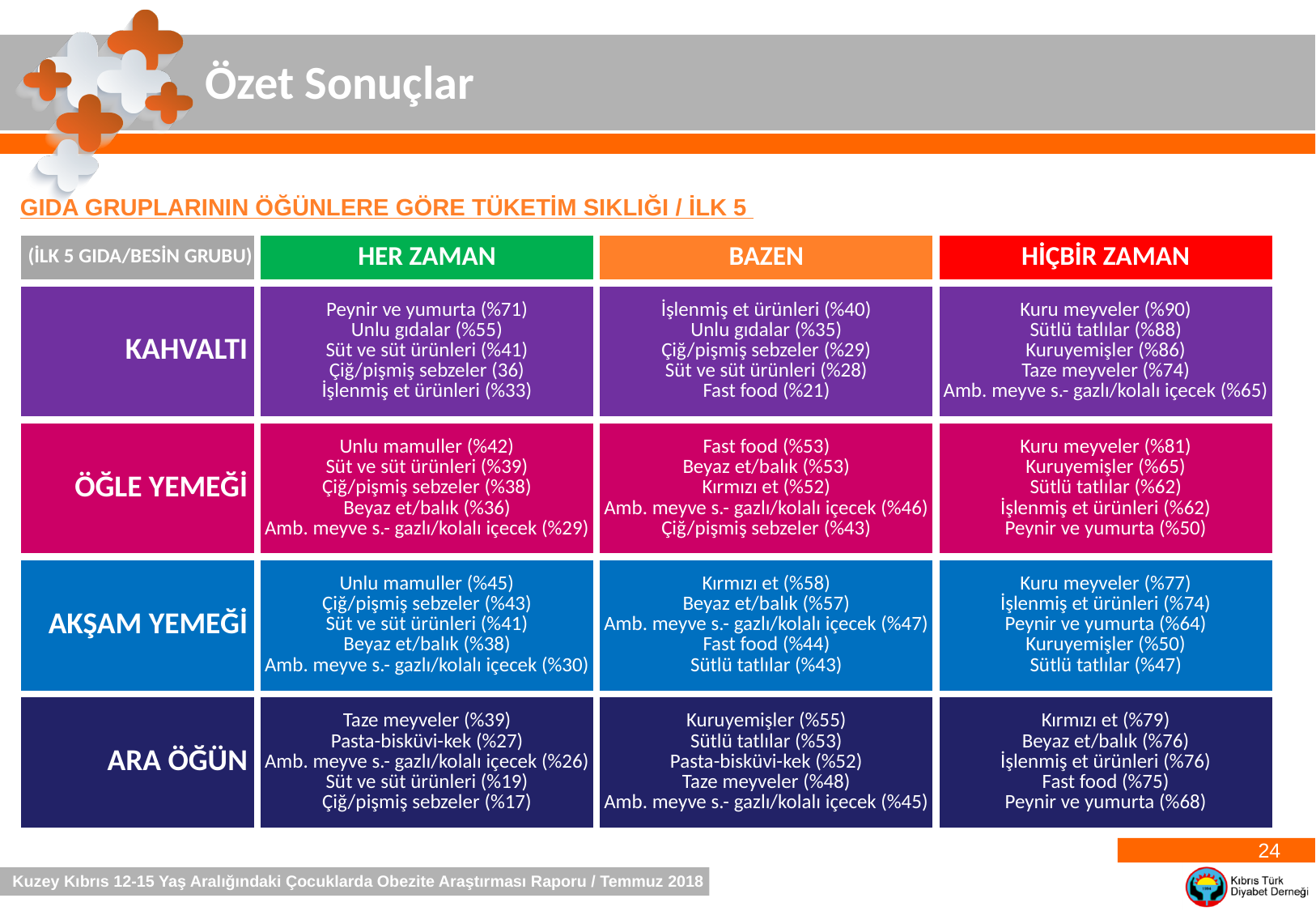

Özet Sonuçlar
GIDA GRUPLARININ ÖĞÜNLERE GÖRE TÜKETİM SIKLIĞI / İLK 5
| (İLK 5 GIDA/BESİN GRUBU) | HER ZAMAN | BAZEN | HİÇBİR ZAMAN |
| --- | --- | --- | --- |
| KAHVALTI | Peynir ve yumurta (%71) Unlu gıdalar (%55) Süt ve süt ürünleri (%41) Çiğ/pişmiş sebzeler (36) İşlenmiş et ürünleri (%33) | İşlenmiş et ürünleri (%40) Unlu gıdalar (%35) Çiğ/pişmiş sebzeler (%29) Süt ve süt ürünleri (%28) Fast food (%21) | Kuru meyveler (%90) Sütlü tatlılar (%88) Kuruyemişler (%86) Taze meyveler (%74) Amb. meyve s.- gazlı/kolalı içecek (%65) |
| ÖĞLE YEMEĞİ | Unlu mamuller (%42) Süt ve süt ürünleri (%39) Çiğ/pişmiş sebzeler (%38) Beyaz et/balık (%36) Amb. meyve s.- gazlı/kolalı içecek (%29) | Fast food (%53) Beyaz et/balık (%53) Kırmızı et (%52) Amb. meyve s.- gazlı/kolalı içecek (%46) Çiğ/pişmiş sebzeler (%43) | Kuru meyveler (%81) Kuruyemişler (%65) Sütlü tatlılar (%62) İşlenmiş et ürünleri (%62) Peynir ve yumurta (%50) |
| AKŞAM YEMEĞİ | Unlu mamuller (%45) Çiğ/pişmiş sebzeler (%43) Süt ve süt ürünleri (%41) Beyaz et/balık (%38) Amb. meyve s.- gazlı/kolalı içecek (%30) | Kırmızı et (%58) Beyaz et/balık (%57) Amb. meyve s.- gazlı/kolalı içecek (%47) Fast food (%44) Sütlü tatlılar (%43) | Kuru meyveler (%77) İşlenmiş et ürünleri (%74) Peynir ve yumurta (%64) Kuruyemişler (%50) Sütlü tatlılar (%47) |
| ARA ÖĞÜN | Taze meyveler (%39) Pasta-bisküvi-kek (%27) Amb. meyve s.- gazlı/kolalı içecek (%26) Süt ve süt ürünleri (%19) Çiğ/pişmiş sebzeler (%17) | Kuruyemişler (%55) Sütlü tatlılar (%53) Pasta-bisküvi-kek (%52) Taze meyveler (%48) Amb. meyve s.- gazlı/kolalı içecek (%45) | Kırmızı et (%79) Beyaz et/balık (%76) İşlenmiş et ürünleri (%76) Fast food (%75) Peynir ve yumurta (%68) |
24